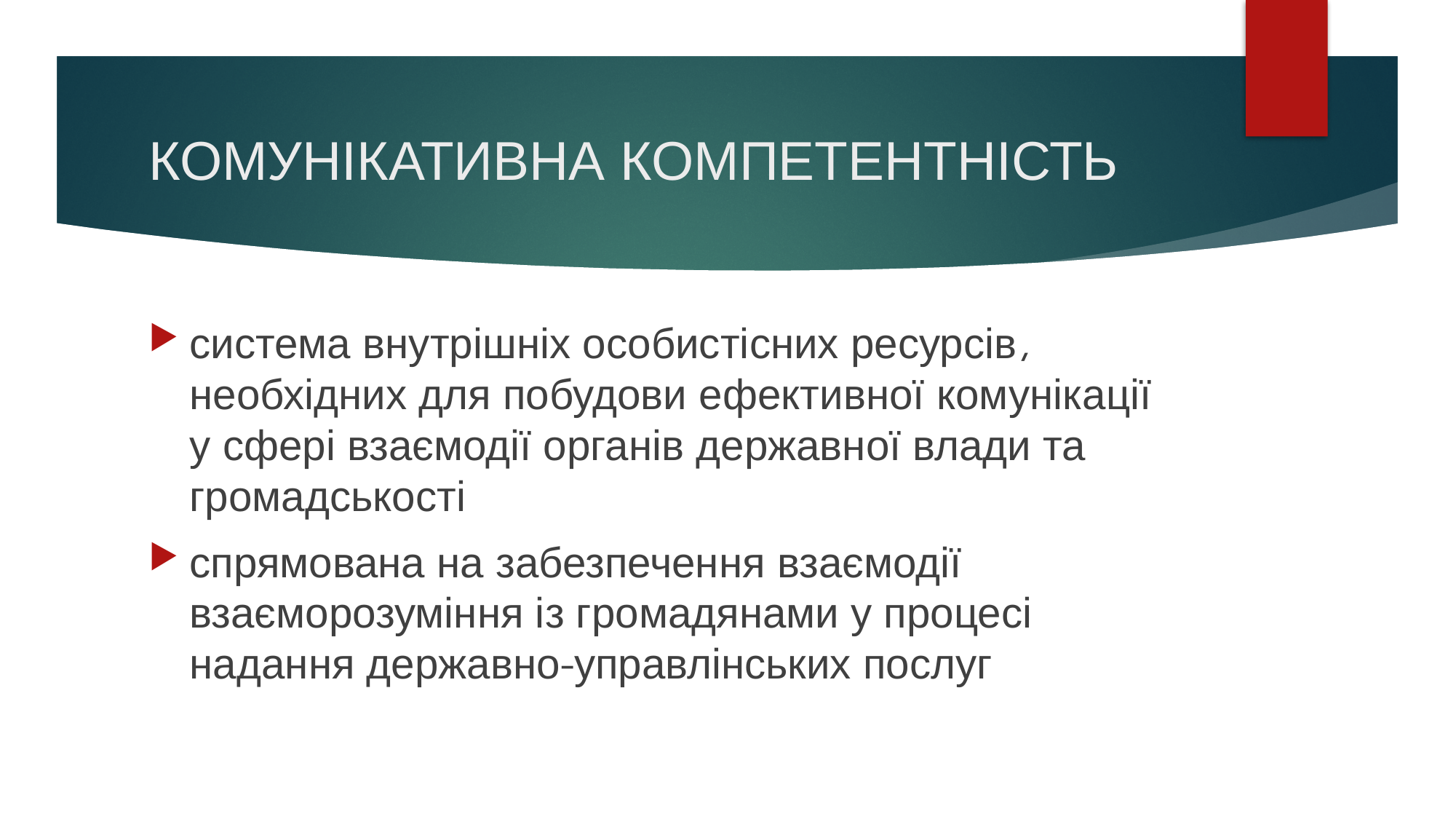

# КОМУНІКАТИВНА КОМПЕТЕНТНІСТЬ
система внутрішніх особистісних ресурсів, необхідних для побудови ефективної комунікації у сфері взаємодії органів державної влади та громадськості
спрямована на забезпечення взаємодії взаєморозуміння із громадянами у процесі надання державно-управлінських послуг